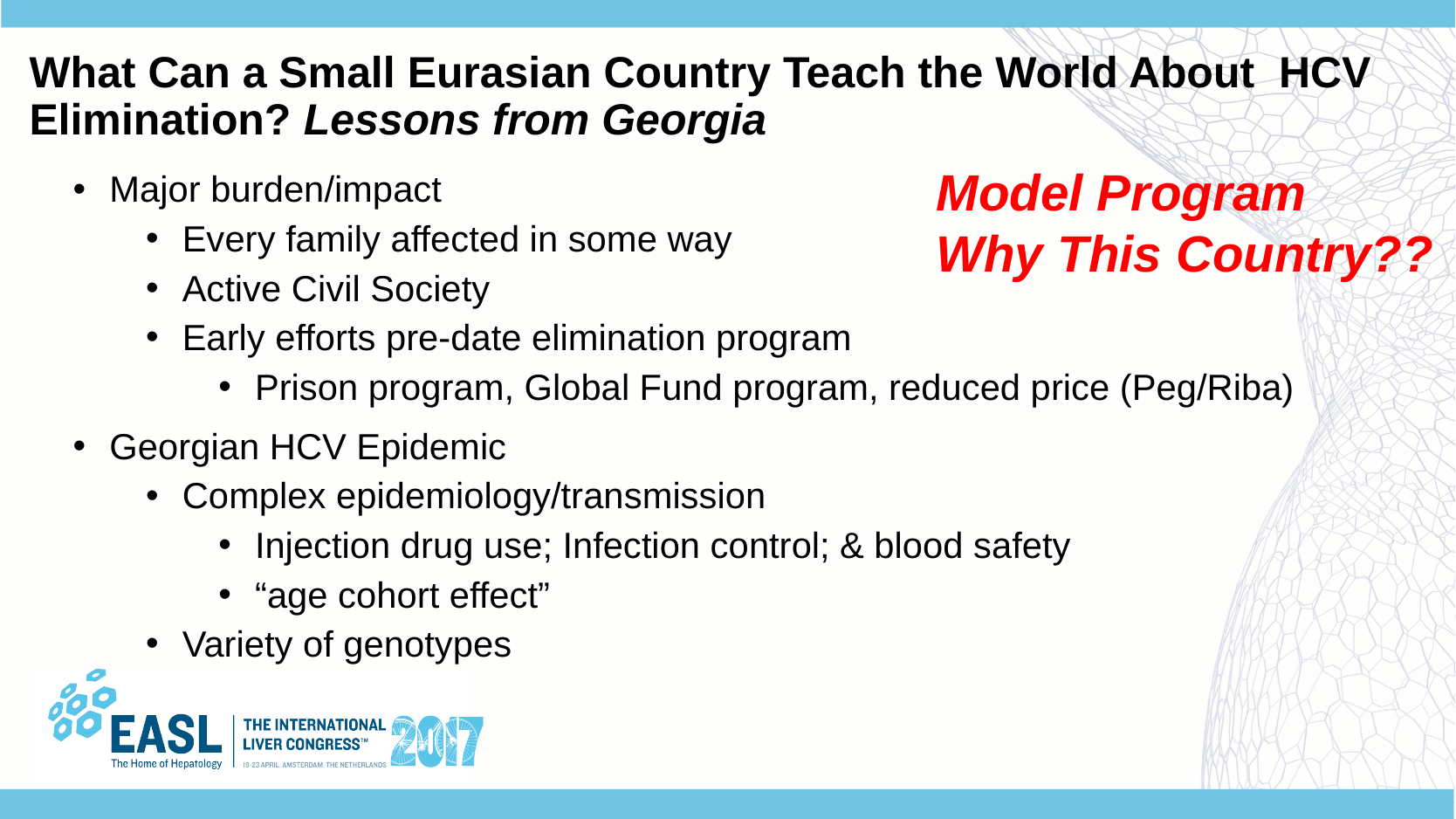

# What Can a Small Eurasian Country Teach the World About  HCV Elimination? Lessons from Georgia
Model Program
Why This Country??

Major burden/impact
Every family affected in some way
Active Civil Society
Early efforts pre-date elimination program
Prison program, Global Fund program, reduced price (Peg/Riba)
Georgian HCV Epidemic
Complex epidemiology/transmission
Injection drug use; Infection control; & blood safety
“age cohort effect”
Variety of genotypes